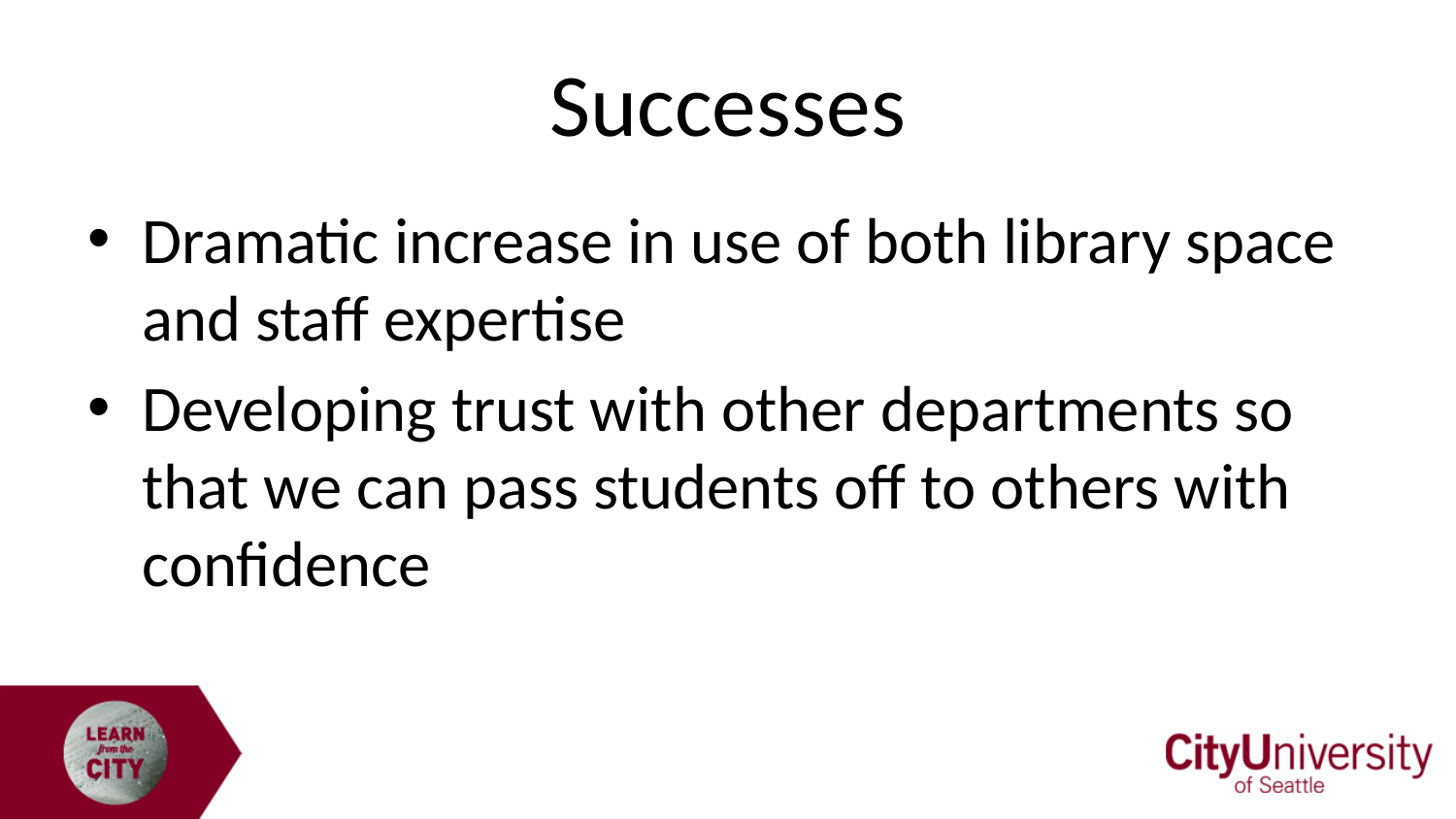

# Successes
Dramatic increase in use of both library space and staff expertise
Developing trust with other departments so that we can pass students off to others with confidence